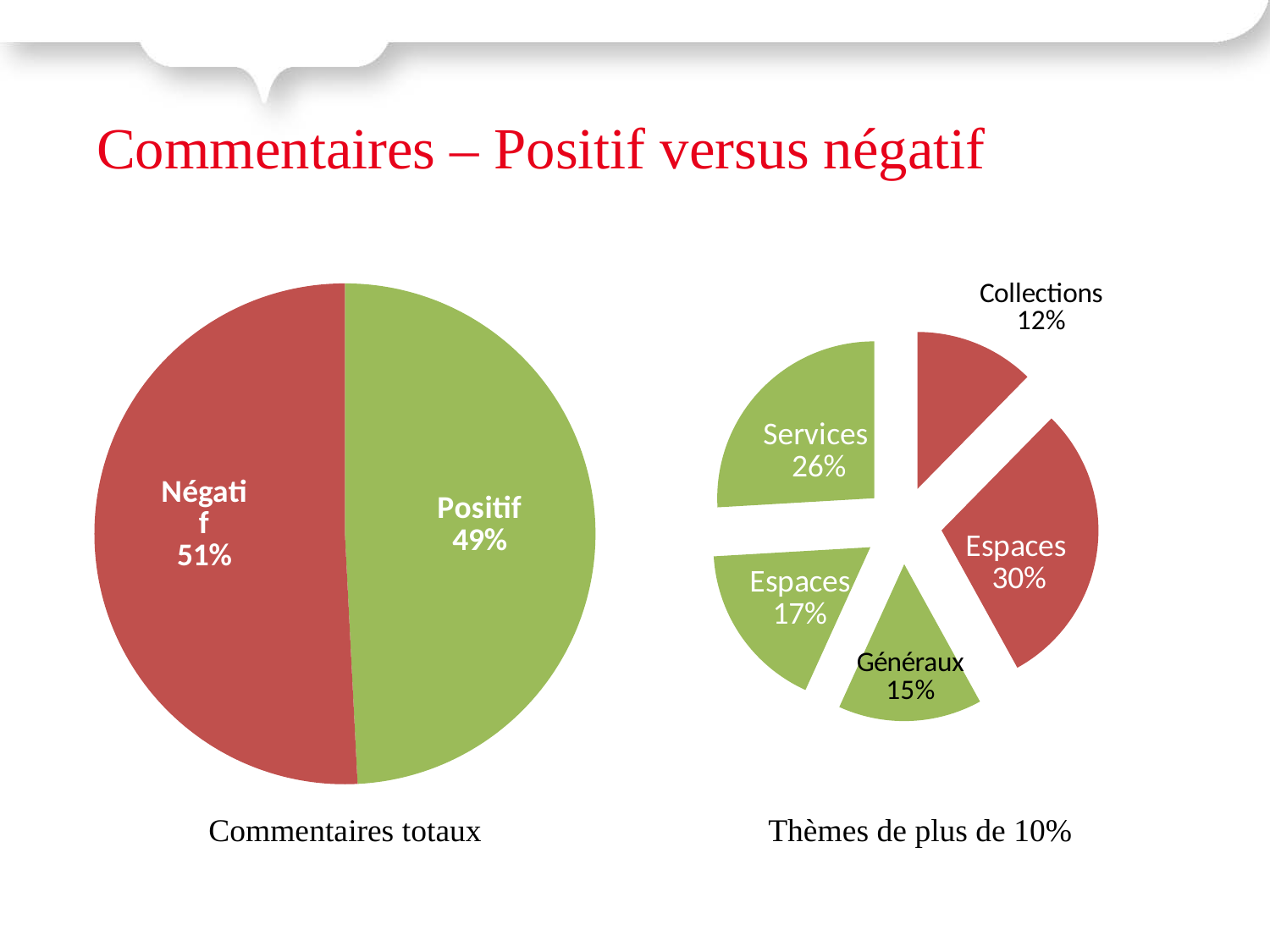

Commentaires – Positif versus négatif

### Chart

| Category |  |
|---|---|
| Collections (N) | 0.1 |
| Espaces (N) | 0.24 |
| Généraux (P) | 0.12 |
| Espaces (P) | 0.14 |
| Services (P) | 0.21 |

### Chart

| Category |  |
|---|---|
| Positif | 0.6100000000000001 |
| Négatif | 0.63 |
Commentaires totaux
Thèmes de plus de 10%